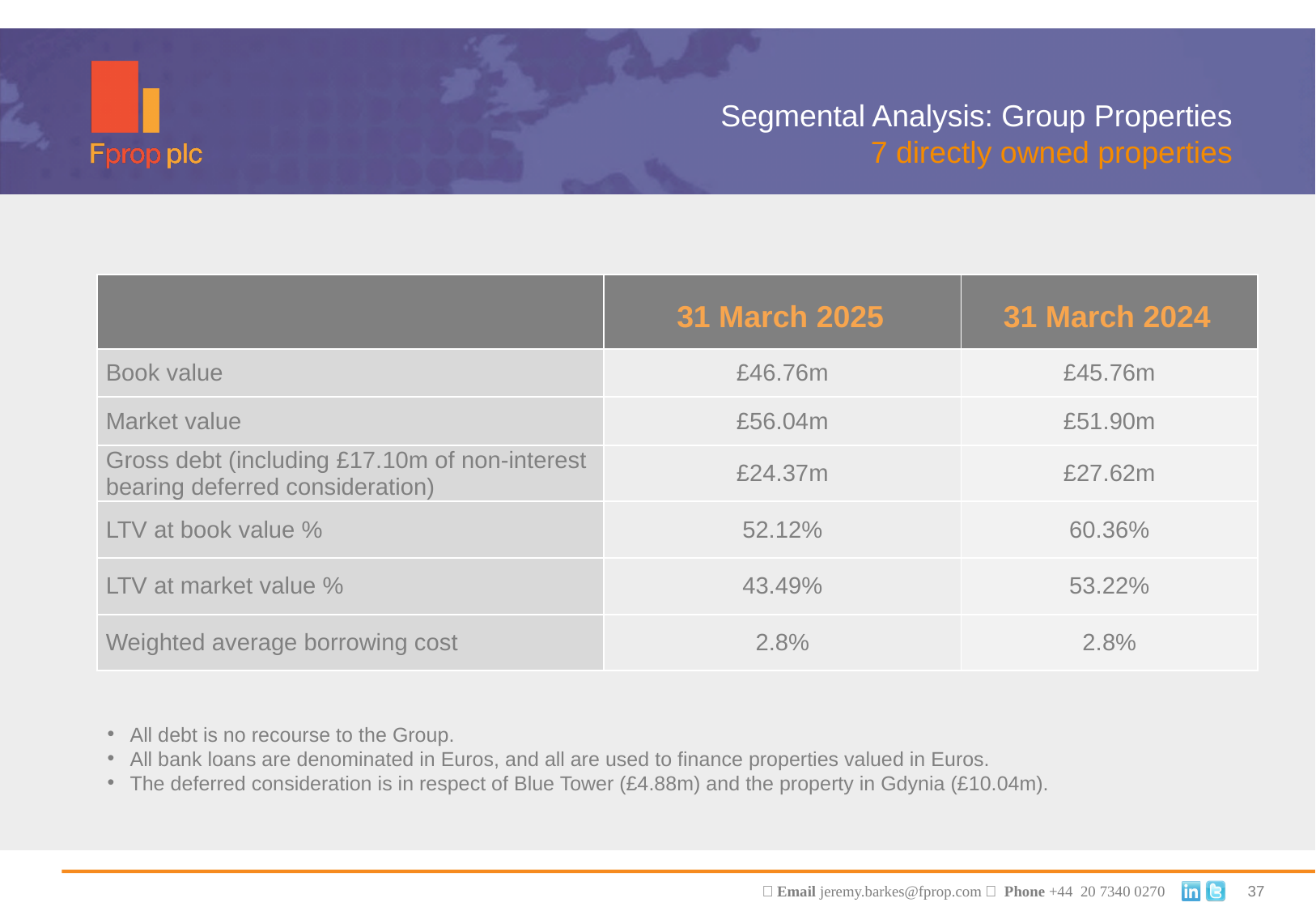

Segmental Analysis: Group Properties
7 directly owned properties
|  | 31 March 2025 | 31 March 2024 |
| --- | --- | --- |
| Book value | £46.76m | £45.76m |
| Market value | £56.04m | £51.90m |
| Gross debt (including £17.10m of non-interest bearing deferred consideration) | £24.37m | £27.62m |
| LTV at book value % | 52.12% | 60.36% |
| LTV at market value % | 43.49% | 53.22% |
| Weighted average borrowing cost | 2.8% | 2.8% |
All debt is no recourse to the Group.
All bank loans are denominated in Euros, and all are used to finance properties valued in Euros.
The deferred consideration is in respect of Blue Tower (£4.88m) and the property in Gdynia (£10.04m).
37